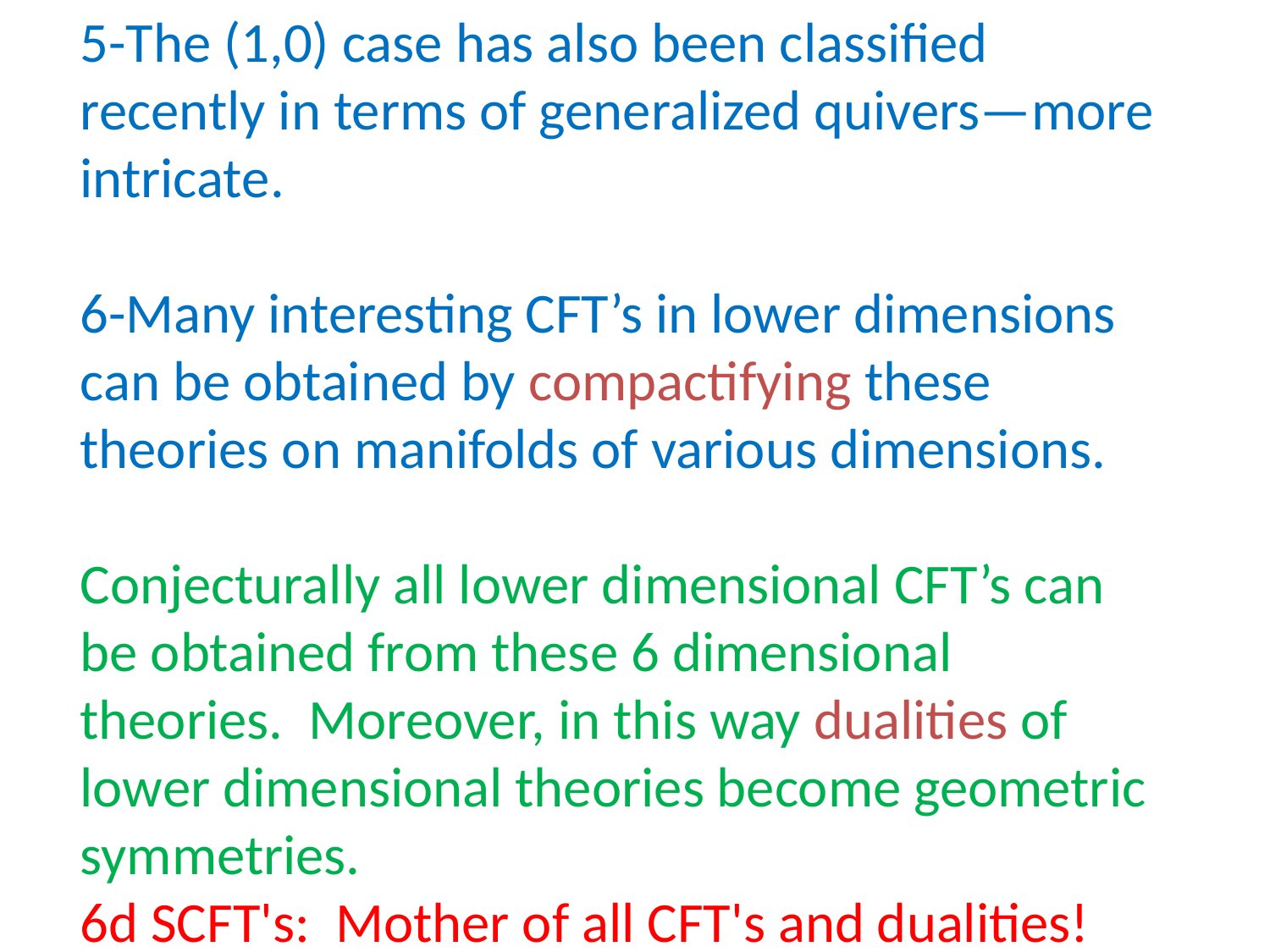

5-The (1,0) case has also been classified  recently in terms of generalized quivers—more intricate.

6-Many interesting CFT’s in lower dimensions can be obtained by compactifying these theories on manifolds of various dimensions.

Conjecturally all lower dimensional CFT’s can be obtained from these 6 dimensional theories.  Moreover, in this way dualities of lower dimensional theories become geometric symmetries.
6d SCFT's:  Mother of all CFT's and dualities!